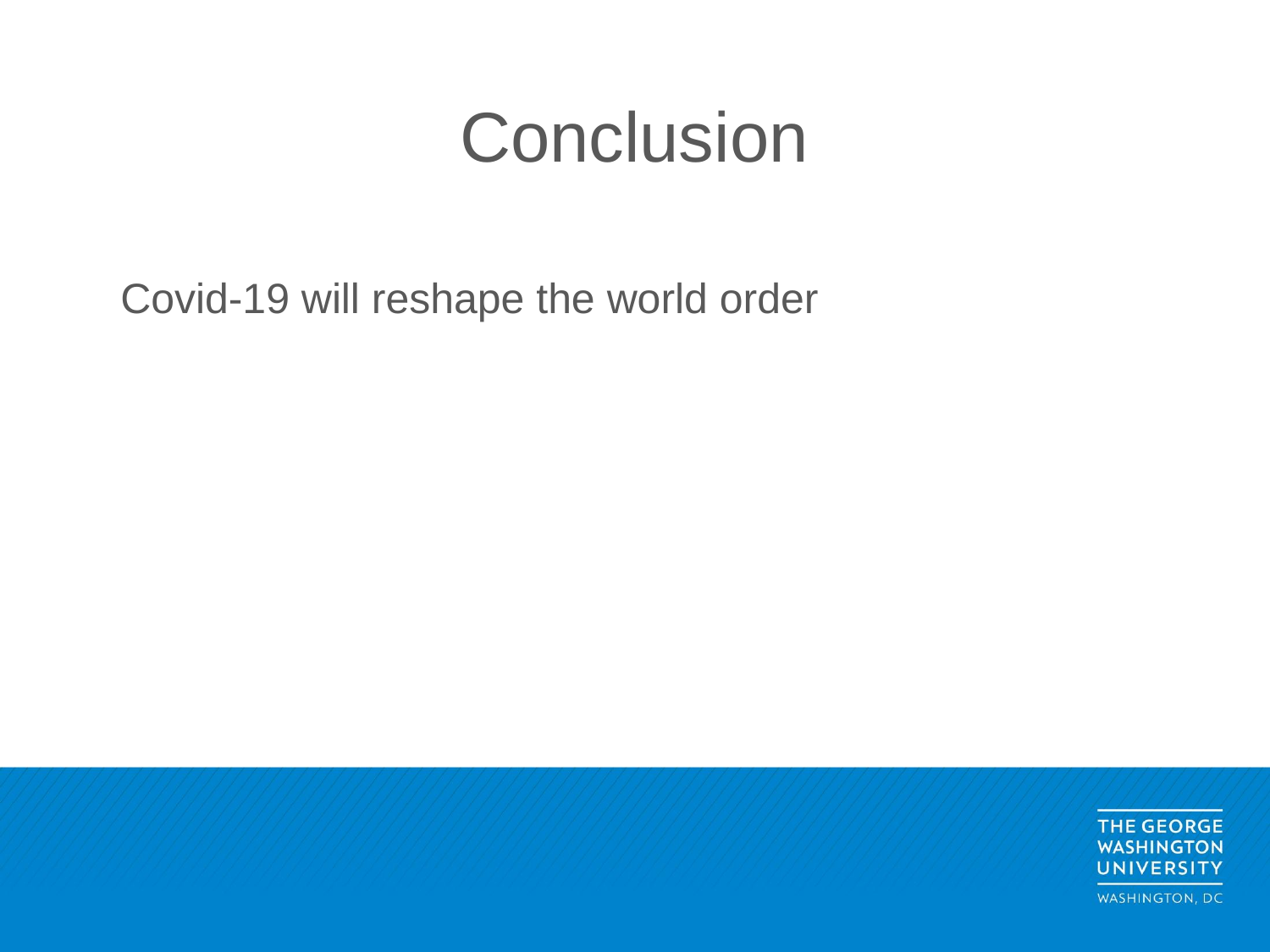

# Conclusion
Covid-19 will reshape the world order